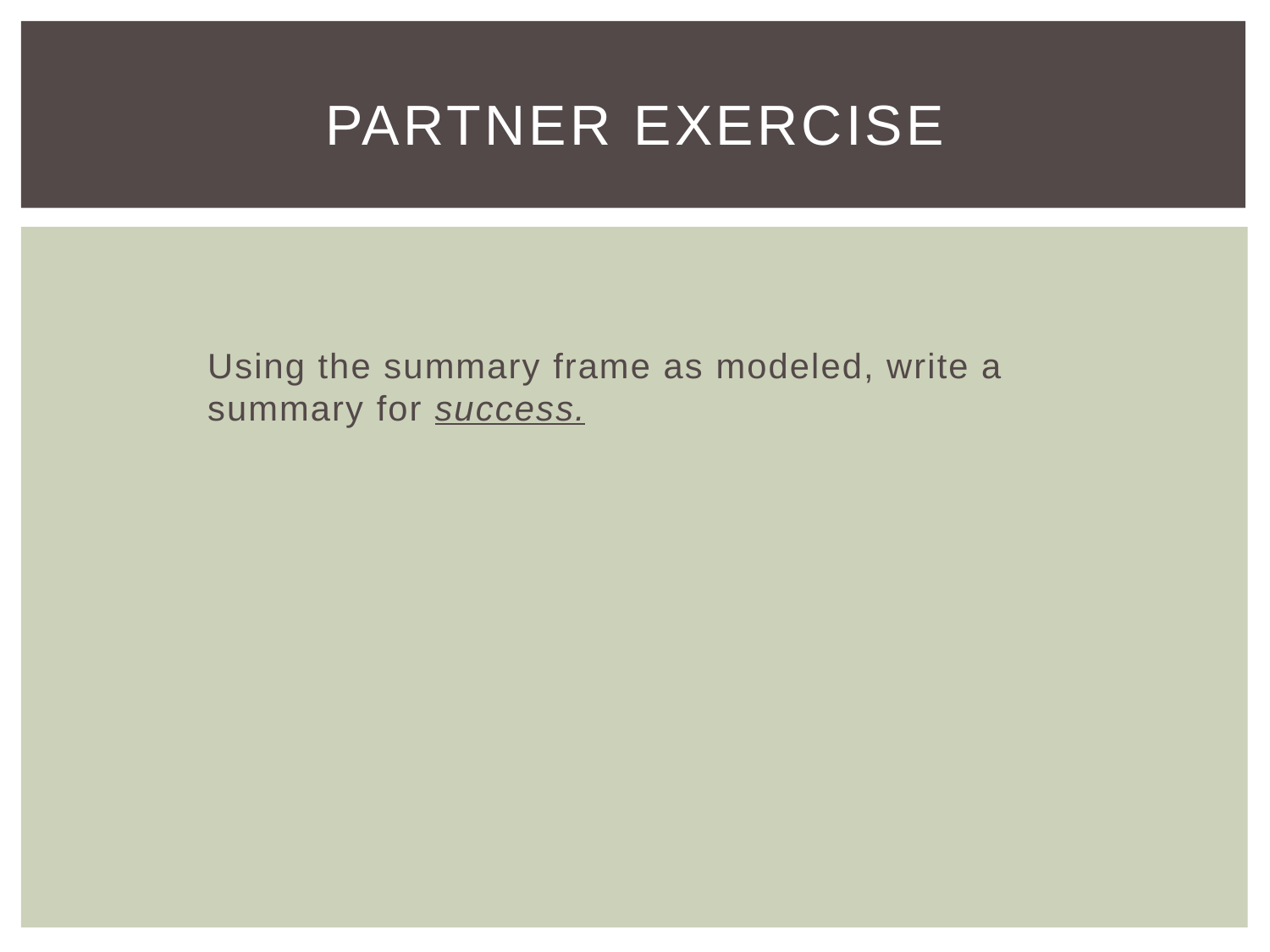

# Partner Exercise

Using the summary frame as modeled, write a summary for success.
30